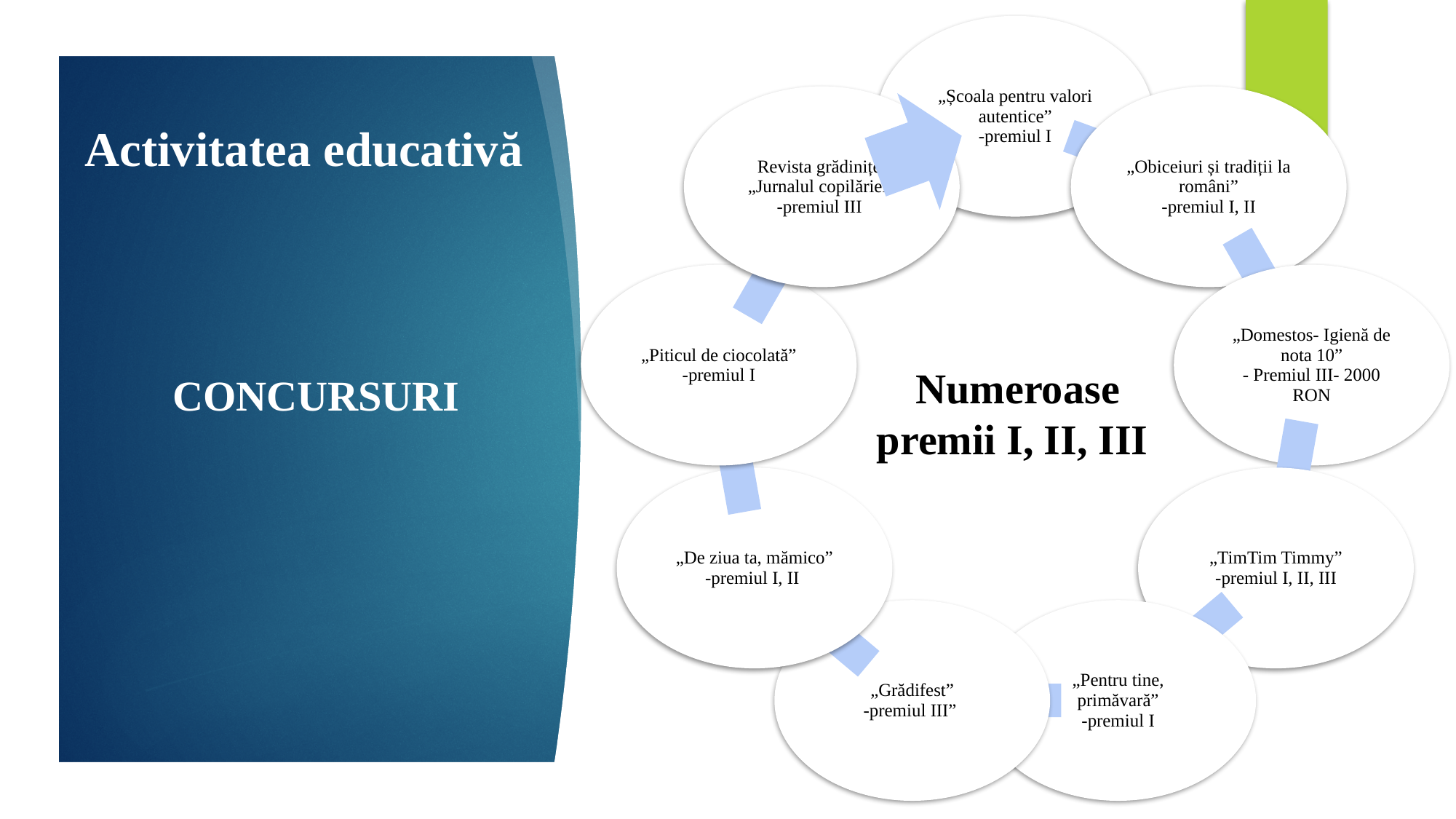

„Școala pentru valori autentice”
-premiul I
„Obiceiuri și tradiții la români”
-premiul I, II
„Domestos- Igienă de nota 10”
- Premiul III- 2000 RON
„TimTim Timmy”
-premiul I, II, III
„Pentru tine, primăvară”
-premiul I
„Grădifest”
-premiul III”
„De ziua ta, mămico”
-premiul I, II
„Piticul de ciocolată”
-premiul I
Revista grădiniței
„Jurnalul copilăriei”
-premiul III
Activitatea educativă

 Numeroase premii I, II, III
CONCURSURI